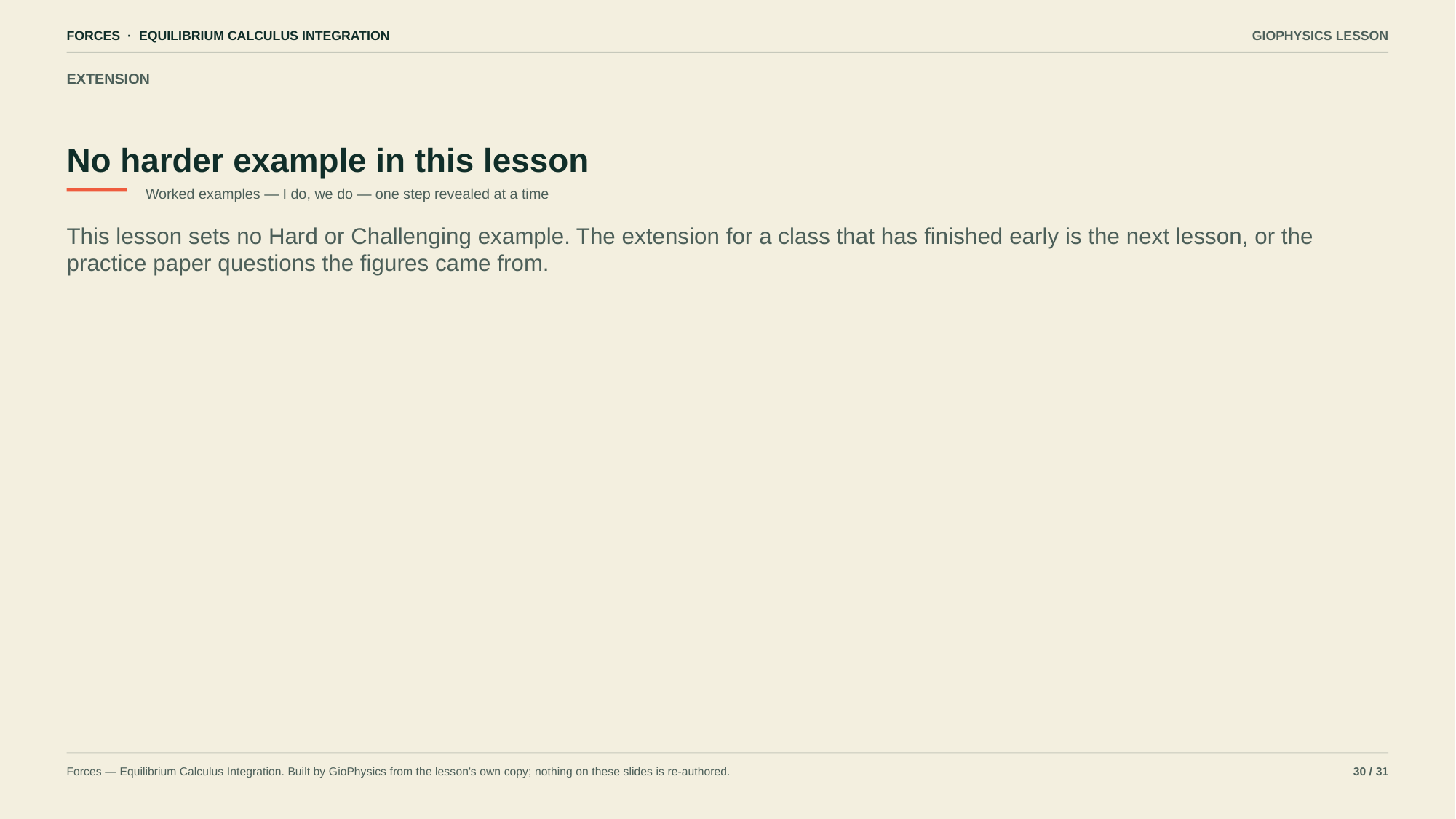

FORCES  ·  EQUILIBRIUM CALCULUS INTEGRATION
GIOPHYSICS LESSON

EXTENSION
No harder example in this lesson
Worked examples — I do, we do — one step revealed at a time

This lesson sets no Hard or Challenging example. The extension for a class that has finished early is the next lesson, or the practice paper questions the figures came from.

Forces — Equilibrium Calculus Integration. Built by GioPhysics from the lesson's own copy; nothing on these slides is re-authored.
30 / 31